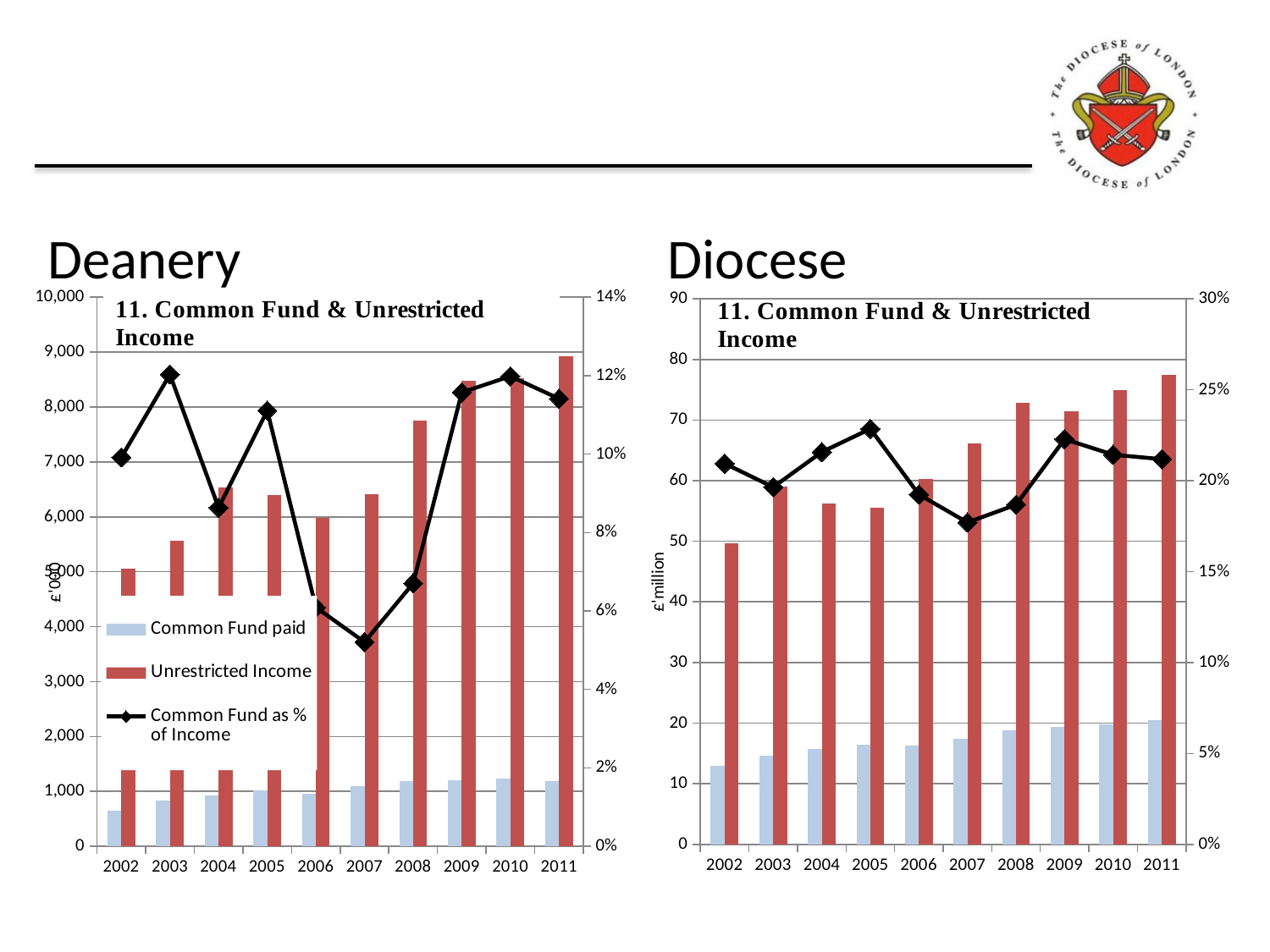

Deanery
Diocese

### Chart

| Category | Common Fund paid |  | Common Fund as % of Income |
|---|---|---|---|
| 2002 | 647.9466666666666 | 5062.114026666676 | 0.09916201142112685 |
| 2003 | 831.0918333333335 | 5559.566833333333 | 0.12029515422349302 |
| 2004 | 932.3738333333336 | 6531.270666666665 | 0.08633128885935244 |
| 2005 | 1014.6511666666673 | 6395.4323333333305 | 0.11108089750503157 |
| 2006 | 952.191 | 5982.150000000002 | 0.060928488685651226 |
| 2007 | 1096.5456666666682 | 6419.9283333333315 | 0.052070574272173674 |
| 2008 | 1187.6276666666665 | 7756.320333333332 | 0.06703621964718139 |
| 2009 | 1208.6726666666666 | 8477.189333333323 | 0.11572099213694761 |
| 2010 | 1237.9201 | 8519.276379999988 | 0.11982777898279051 |
| 2011 | 1194.9423020000002 | 8928.5105076 | 0.1141066595362372 |

### Chart

| Category | Common Fund paid |  | Common Fund as % of Income |
|---|---|---|---|
| 2002 | 12.883947194993754 | 49.712499583367034 | 0.20943220720932937 |
| 2003 | 14.589356603557164 | 59.07238731003535 | 0.1964788873484792 |
| 2004 | 15.704284920338221 | 56.252394535317755 | 0.21574472980362414 |
| 2005 | 16.375677178013387 | 55.474129842159044 | 0.22851460561699743 |
| 2006 | 16.319960222992954 | 60.305266286368195 | 0.19240619274868595 |
| 2007 | 17.38451838166039 | 66.15122586324173 | 0.17702489477865482 |
| 2008 | 18.768007830373865 | 72.84793893021924 | 0.1867817375999148 |
| 2009 | 19.338116590612156 | 71.43299064426765 | 0.22282938035093924 |
| 2010 | 19.720159726410937 | 74.90703789367359 | 0.2142719899354355 |
| 2011 | 20.431519350779283 | 77.49314321682303 | 0.21183410449574194 |